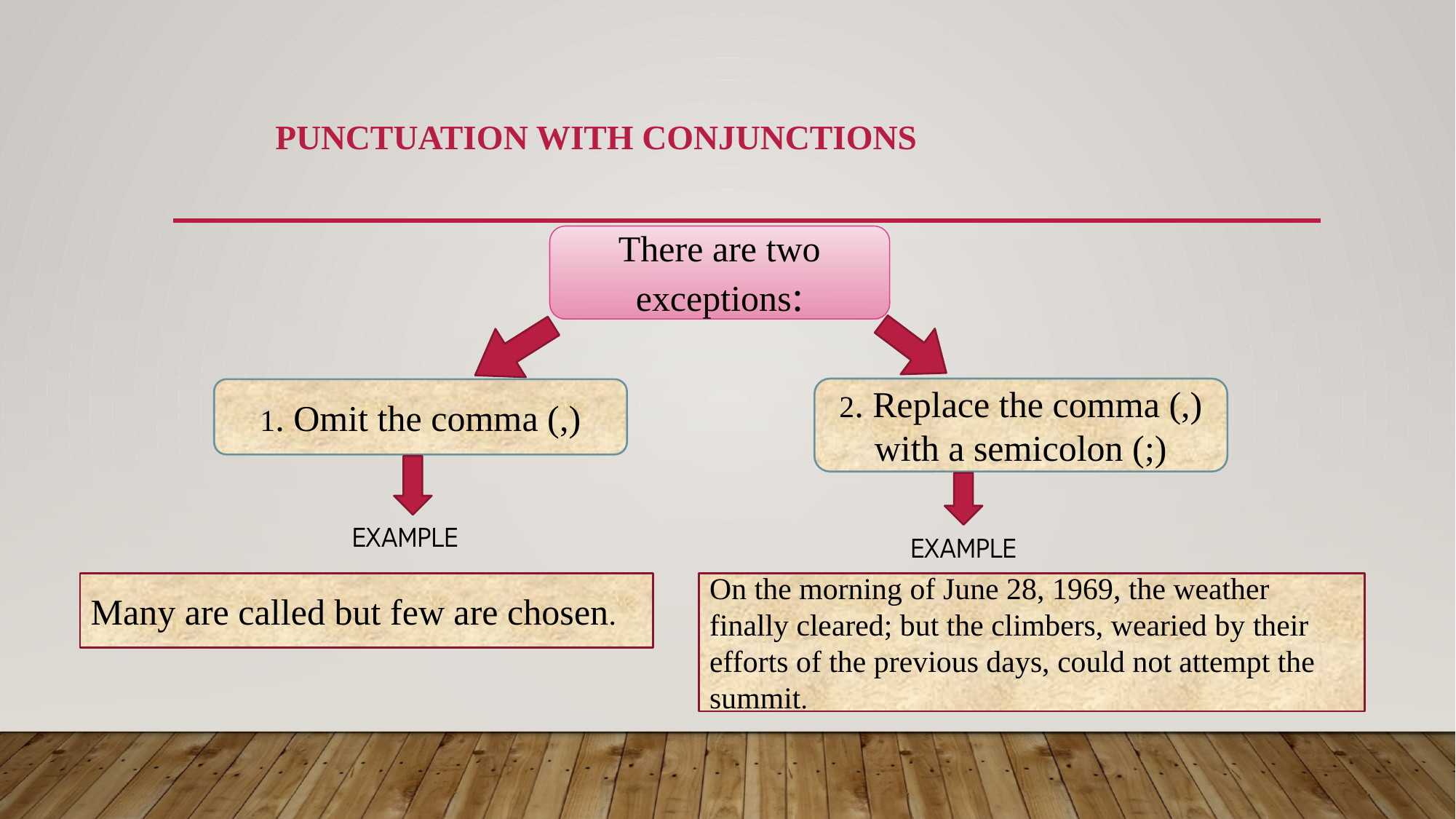

# PUNCTUATION WITH CONJUNCTIONS
There are two exceptions:

2. Replace the comma (,) with a semicolon (;)
1. Omit the comma (,)

EXAMPLE
EXAMPLE
Many are called but few are chosen.
On the morning of June 28, 1969, the weather finally cleared; but the climbers, wearied by their efforts of the previous days, could not attempt the summit.